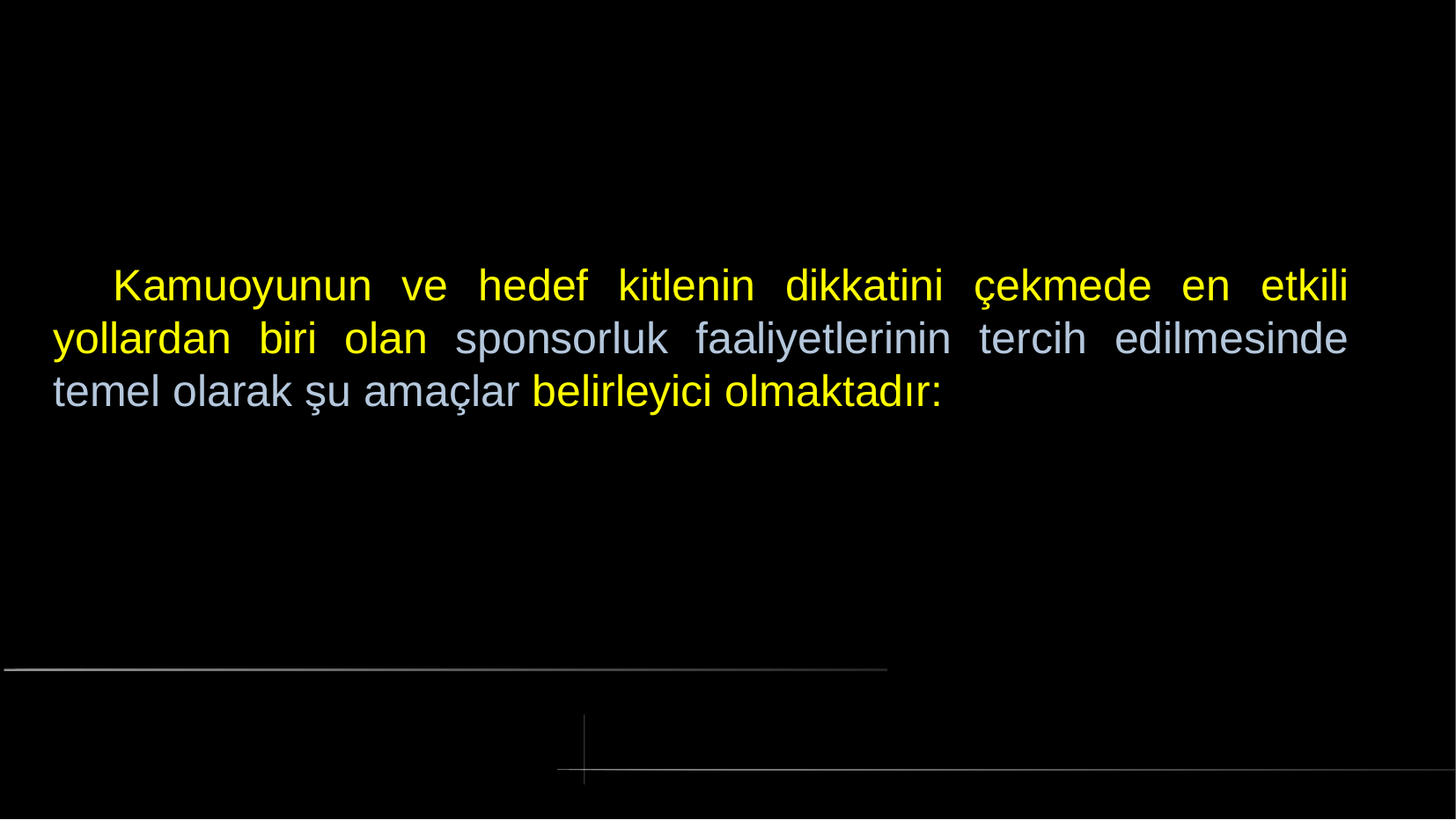

# Kamuoyunun ve hedef kitlenin dikkatini çekmede en etkili yollardan biri olan sponsorluk faaliyetlerinin tercih edilmesinde temel olarak şu amaçlar belirleyici olmaktadır: